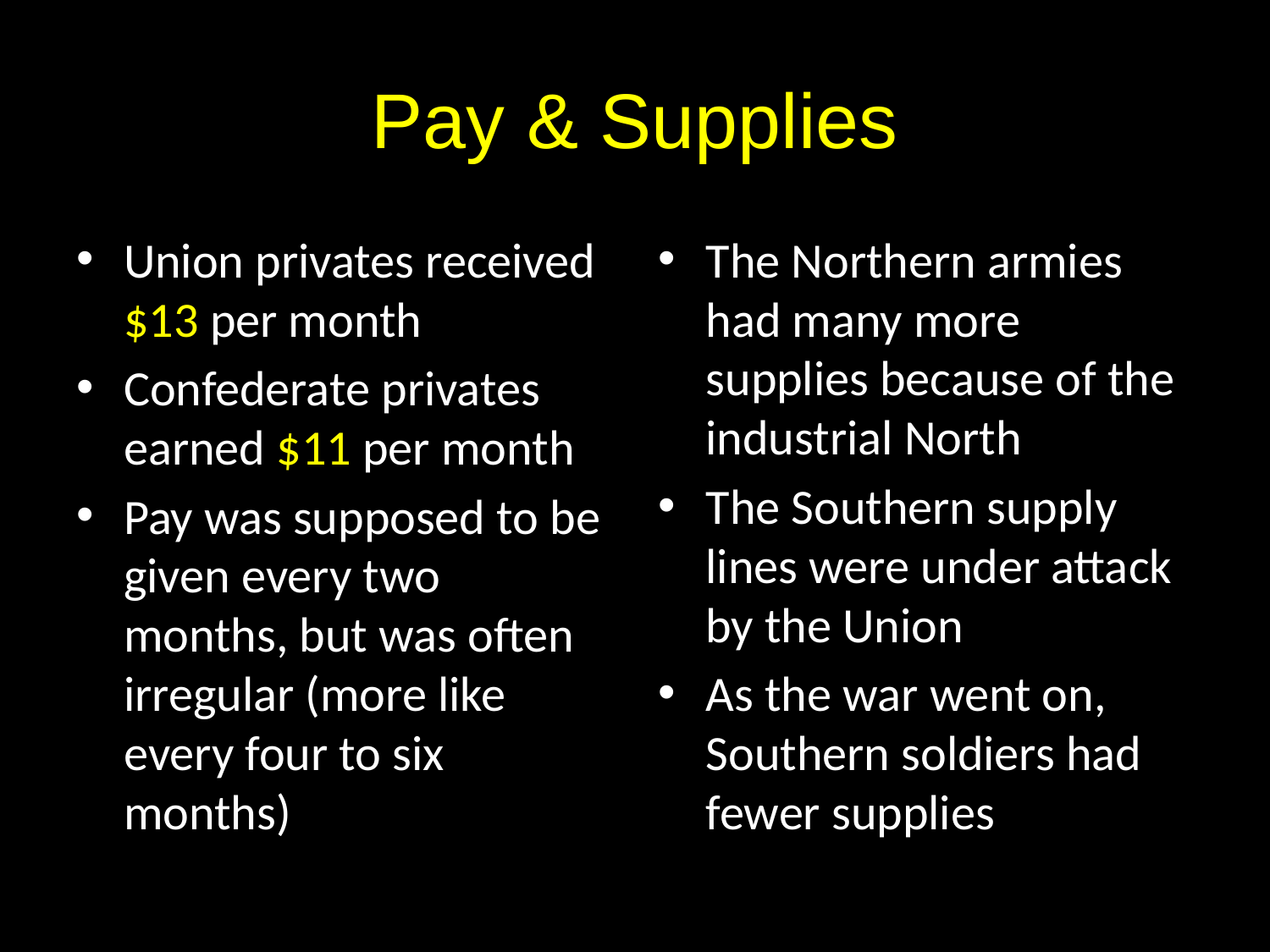

# Pay & Supplies
Union privates received $13 per month
Confederate privates earned $11 per month
Pay was supposed to be given every two months, but was often irregular (more like every four to six months)
The Northern armies had many more supplies because of the industrial North
The Southern supply lines were under attack by the Union
As the war went on, Southern soldiers had fewer supplies